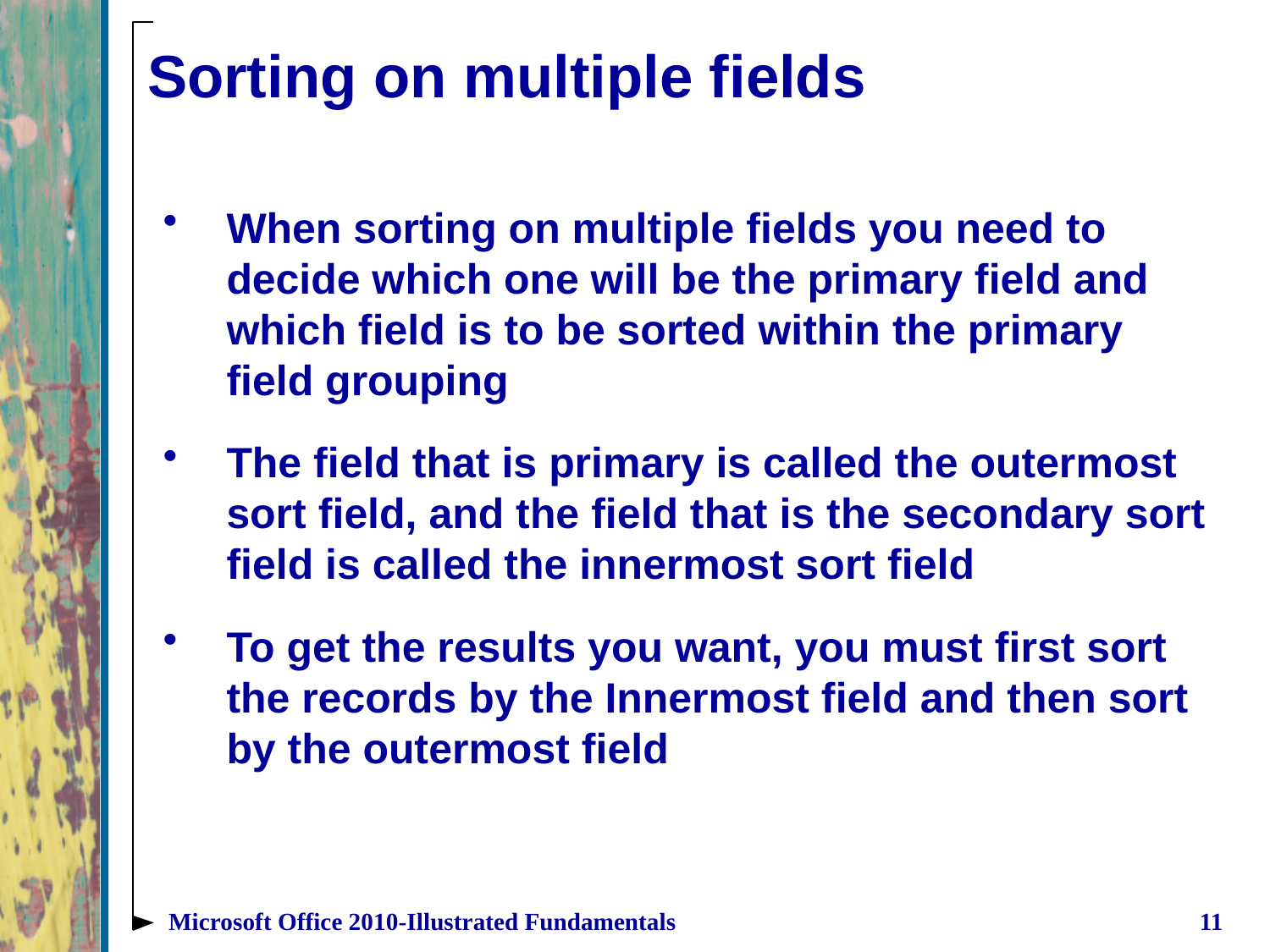

# Sorting on multiple fields
When sorting on multiple fields you need to decide which one will be the primary field and which field is to be sorted within the primary field grouping
The field that is primary is called the outermost sort field, and the field that is the secondary sort field is called the innermost sort field
To get the results you want, you must first sort the records by the Innermost field and then sort by the outermost field
Microsoft Office 2010-Illustrated Fundamentals
11